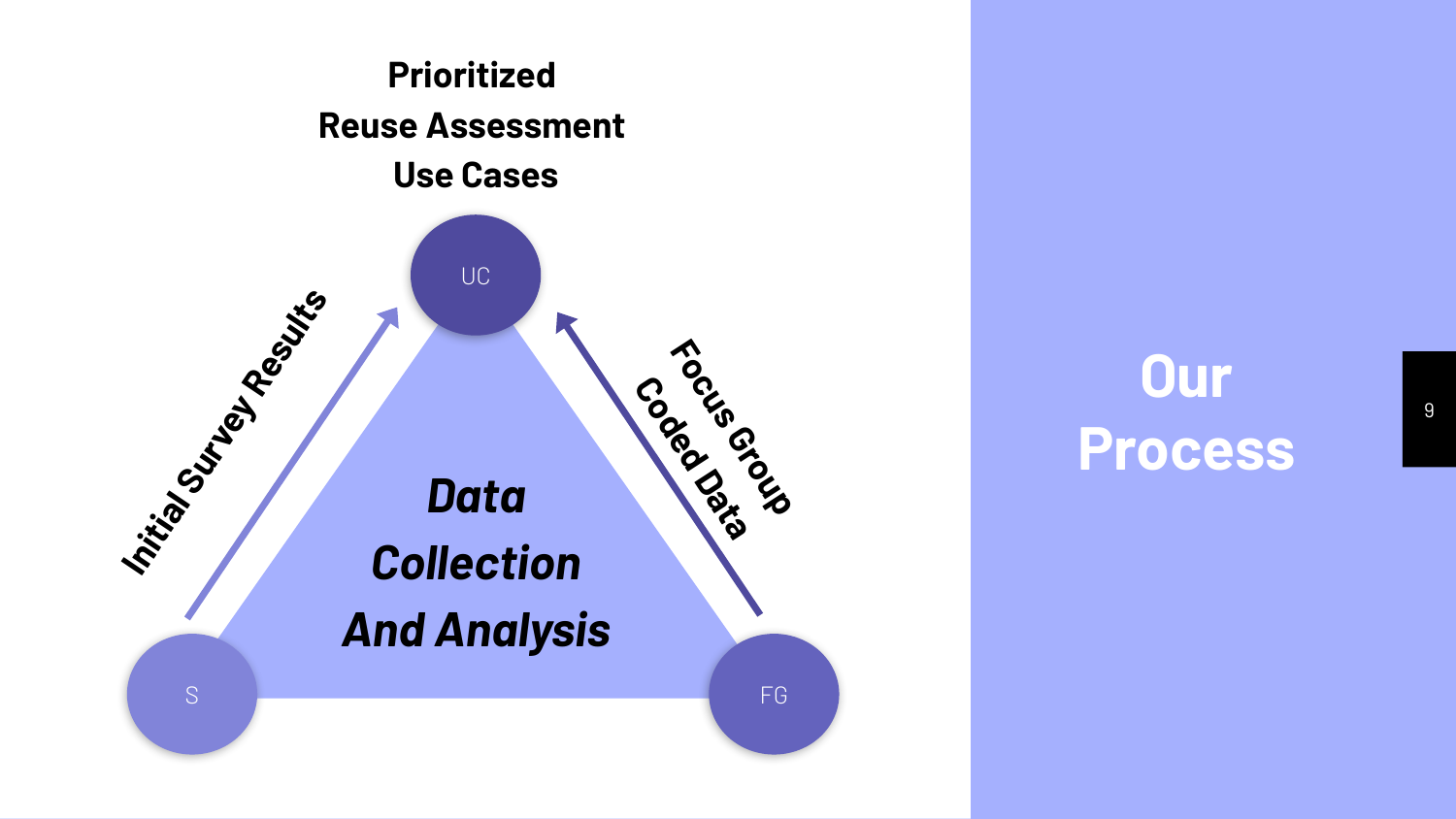

Prioritized
Reuse Assessment
Use Cases
Our Process
UC
Focus Group
Coded Data

Initial Survey Results

S

9
Data Collection
And Analysis
FG